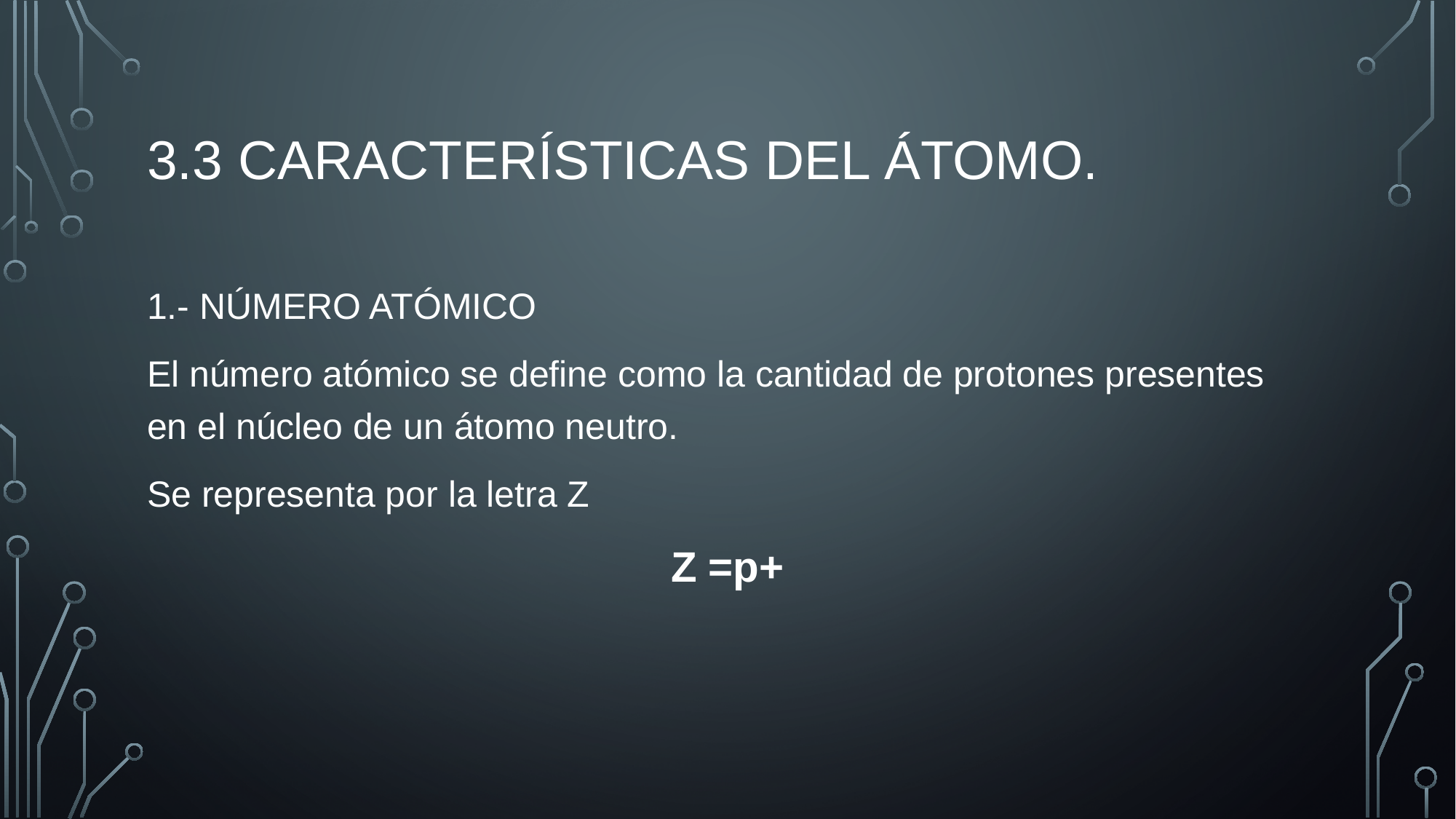

# 3.3 CARACTERÍSTICAS DEL ÁTOMO.
1.- NÚMERO ATÓMICO
El número atómico se define como la cantidad de protones presentes en el núcleo de un átomo neutro.
Se representa por la letra Z
Z =p+